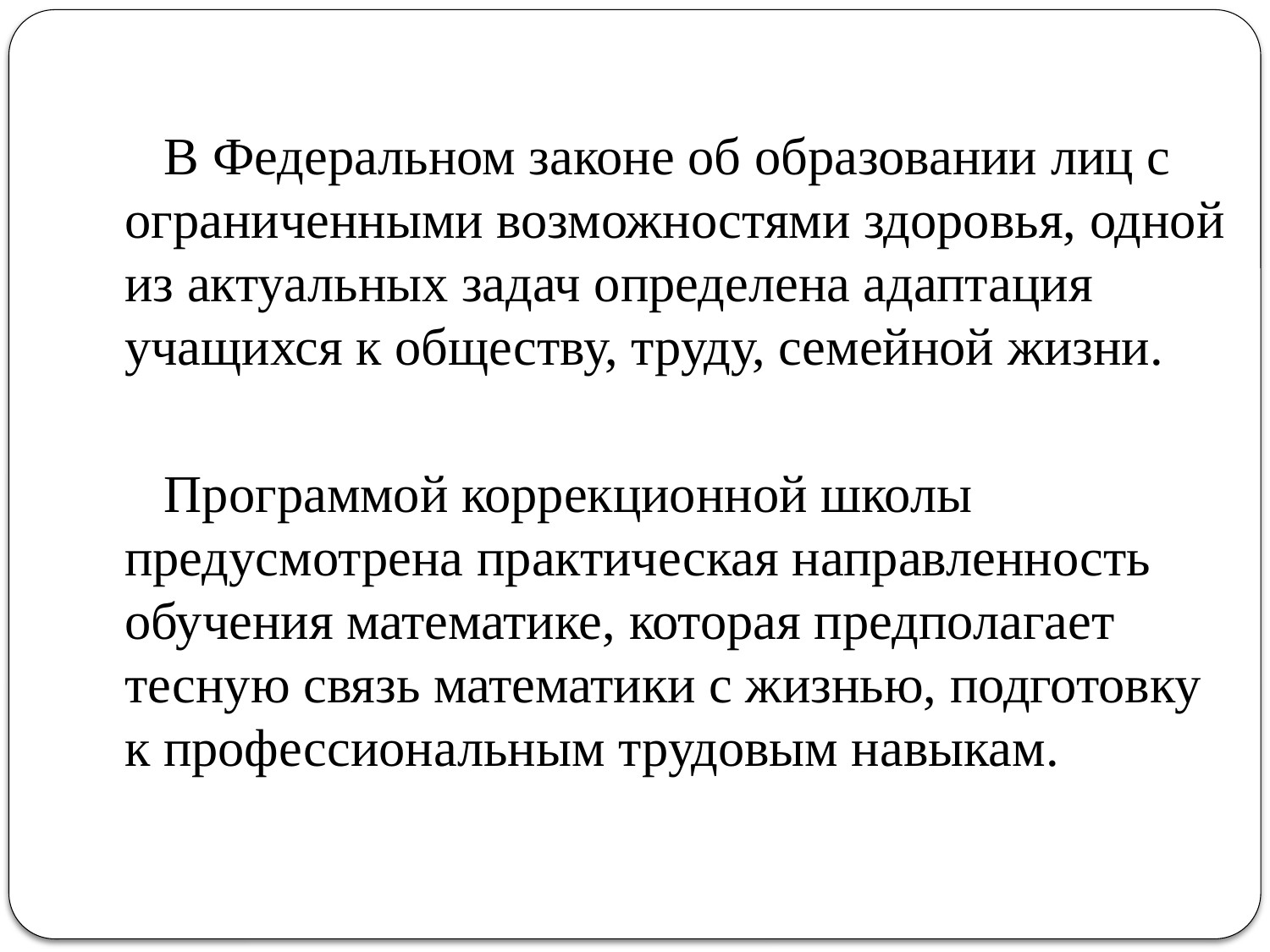

В Федеральном законе об образовании лиц с ограниченными возможностями здоровья, одной из актуальных задач определена адаптация учащихся к обществу, труду, семейной жизни.

Программой коррекционной школы предусмотрена практическая направленность обучения математике, которая предполагает тесную связь математики с жизнью, подготовку к профессиональным трудовым навыкам.